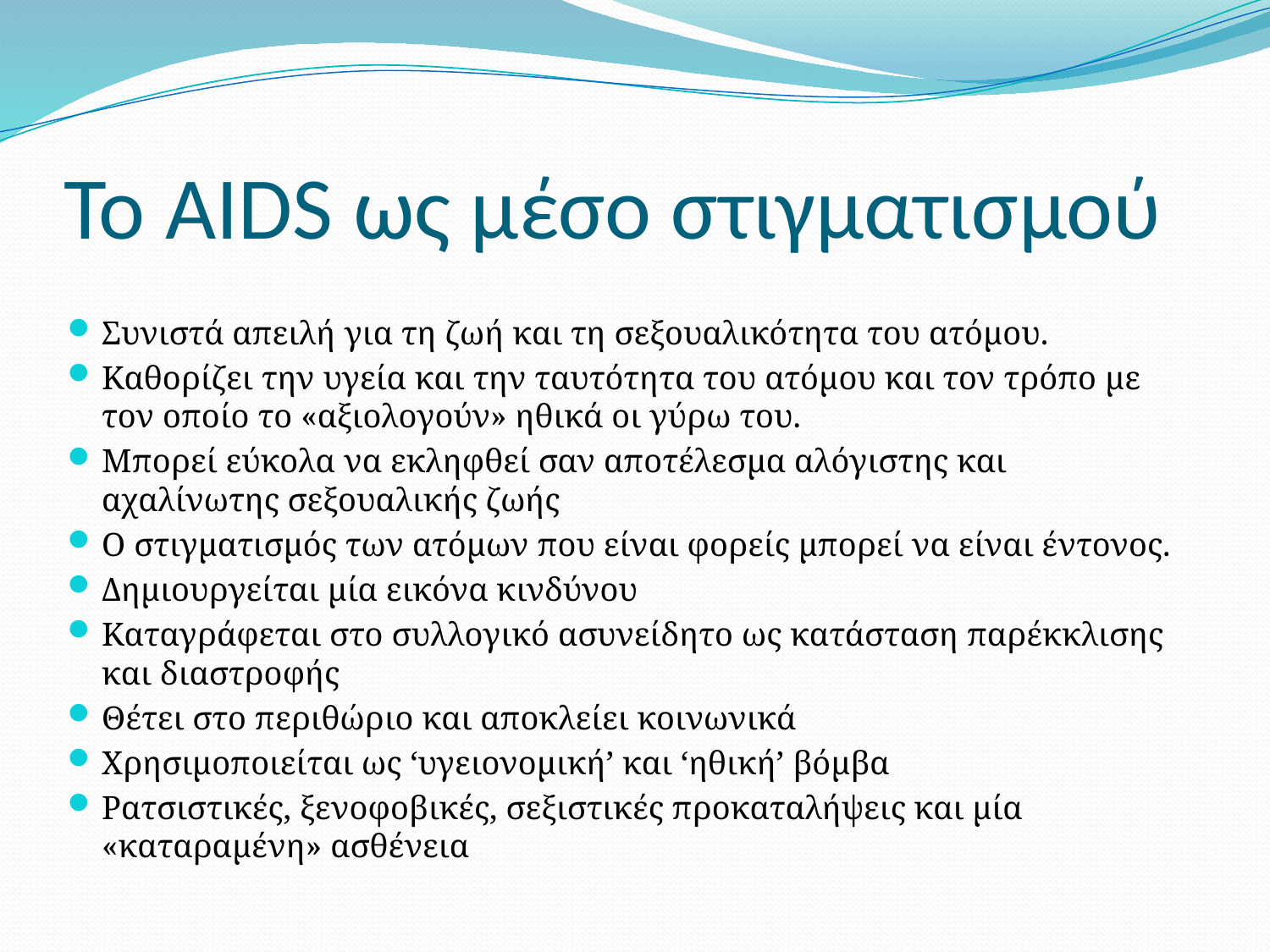

# Το AIDS ως μέσο στιγματισμού
Συνιστά απειλή για τη ζωή και τη σεξουαλικότητα του ατόµου.
Καθορίζει την υγεία και την ταυτότητα του ατόµου και τον τρόπο µε τον οποίο το «αξιολογούν» ηθικά οι γύρω του.
Μπορεί εύκολα να εκληφθεί σαν αποτέλεσµα αλόγιστης και αχαλίνωτης σεξουαλικής ζωής
Ο στιγµατισµός των ατόµων που είναι φορείς µπορεί να είναι έντονος.
Δηµιουργείται µία εικόνα κινδύνου
Καταγράφεται στο συλλογικό ασυνείδητο ως κατάσταση παρέκκλισης και διαστροφής
Θέτει στο περιθώριο και αποκλείει κοινωνικά
Χρησιμοποιείται ως ‘υγειονομική’ και ‘ηθική’ βόμβα
Ρατσιστικές, ξενοφοβικές, σεξιστικές προκαταλήψεις και µία «καταραµένη» ασθένεια